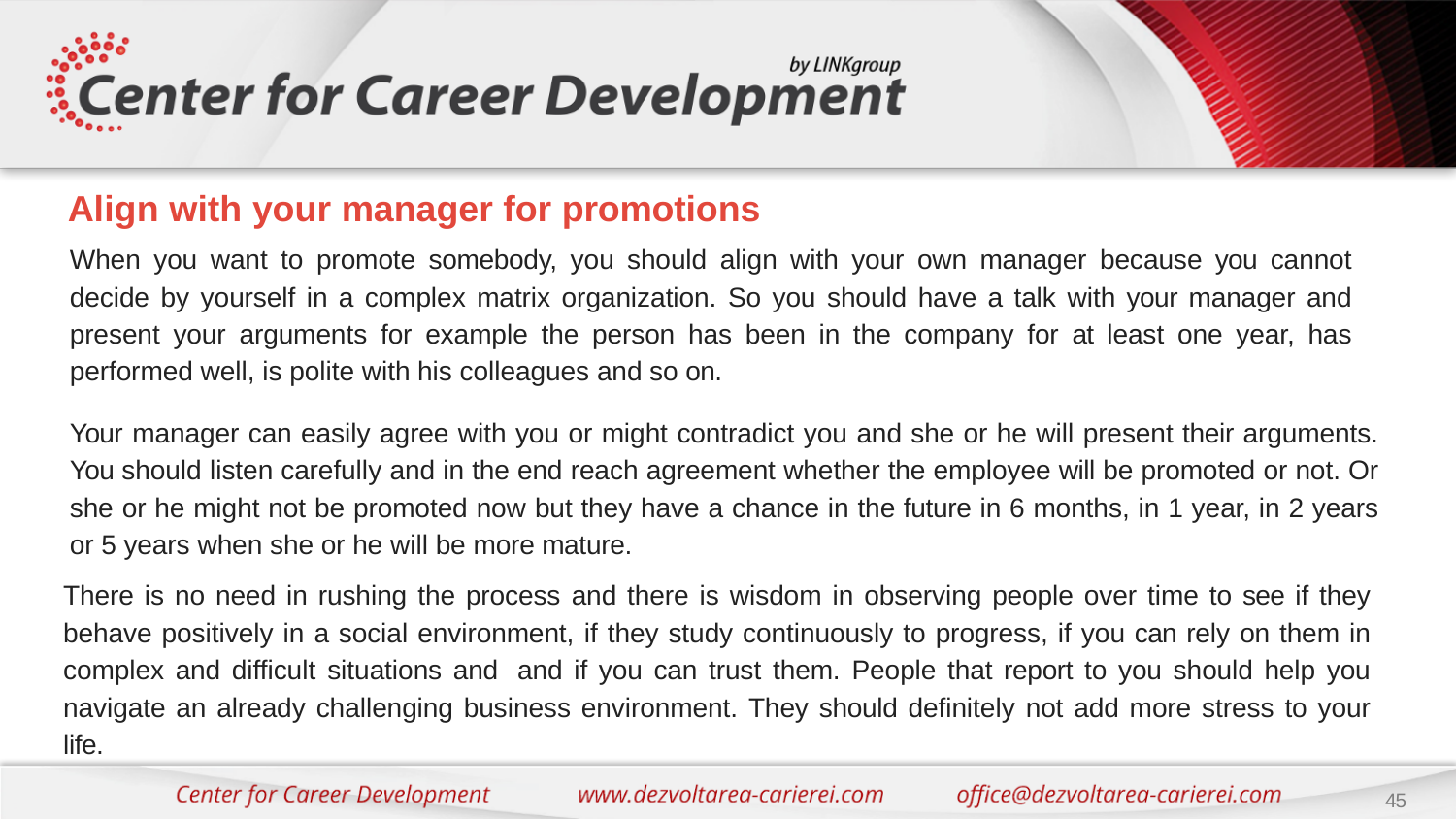

# Align with your manager for promotions
When you want to promote somebody, you should align with your own manager because you cannot decide by yourself in a complex matrix organization. So you should have a talk with your manager and present your arguments for example the person has been in the company for at least one year, has performed well, is polite with his colleagues and so on.
Your manager can easily agree with you or might contradict you and she or he will present their arguments. You should listen carefully and in the end reach agreement whether the employee will be promoted or not. Or she or he might not be promoted now but they have a chance in the future in 6 months, in 1 year, in 2 years or 5 years when she or he will be more mature.
There is no need in rushing the process and there is wisdom in observing people over time to see if they behave positively in a social environment, if they study continuously to progress, if you can rely on them in complex and difficult situations and and if you can trust them. People that report to you should help you navigate an already challenging business environment. They should definitely not add more stress to your life.
45